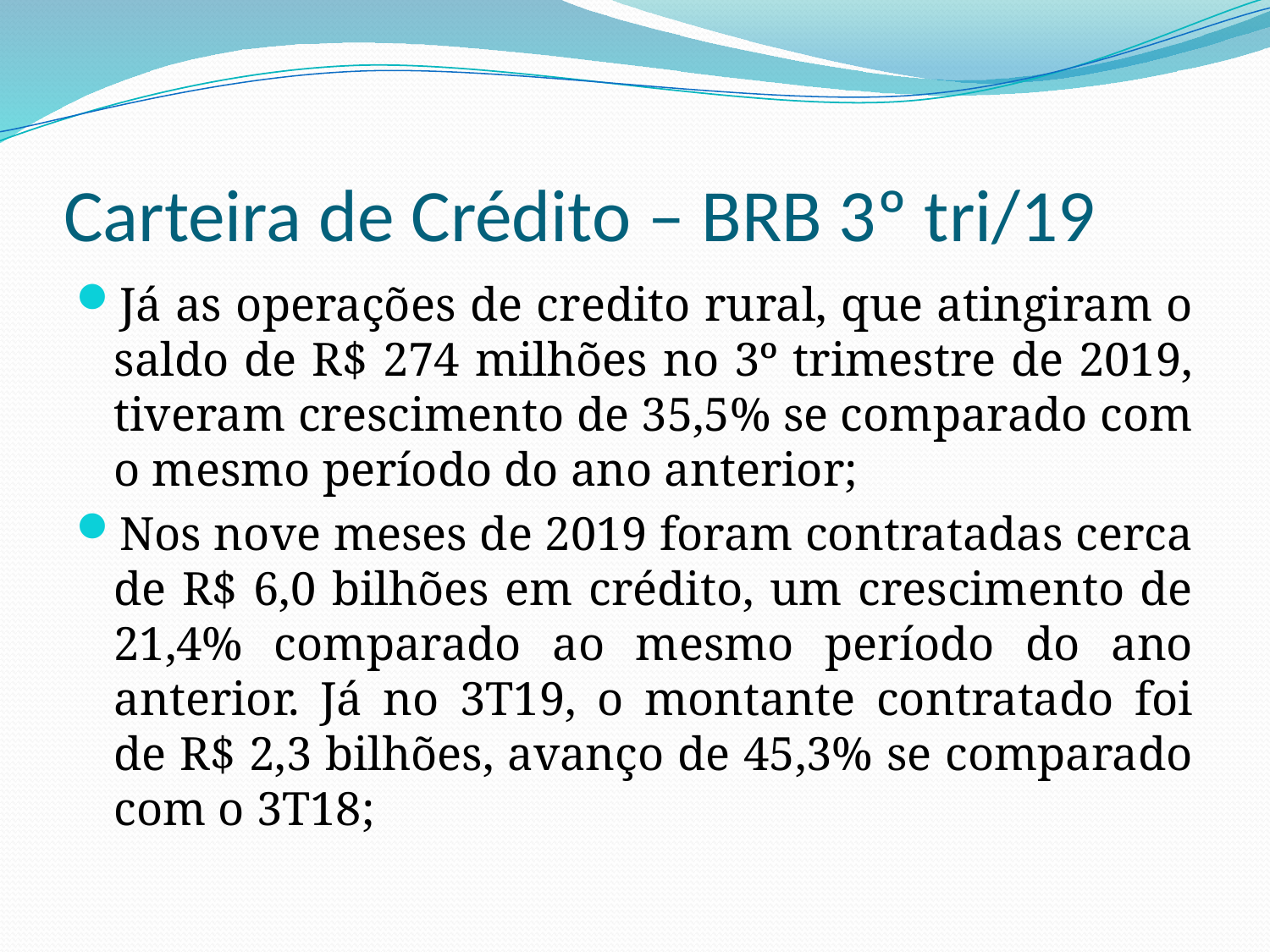

# Carteira de Crédito – BRB 3º tri/19
Já as operações de credito rural, que atingiram o saldo de R$ 274 milhões no 3º trimestre de 2019, tiveram crescimento de 35,5% se comparado com o mesmo período do ano anterior;
Nos nove meses de 2019 foram contratadas cerca de R$ 6,0 bilhões em crédito, um crescimento de 21,4% comparado ao mesmo período do ano anterior. Já no 3T19, o montante contratado foi de R$ 2,3 bilhões, avanço de 45,3% se comparado com o 3T18;